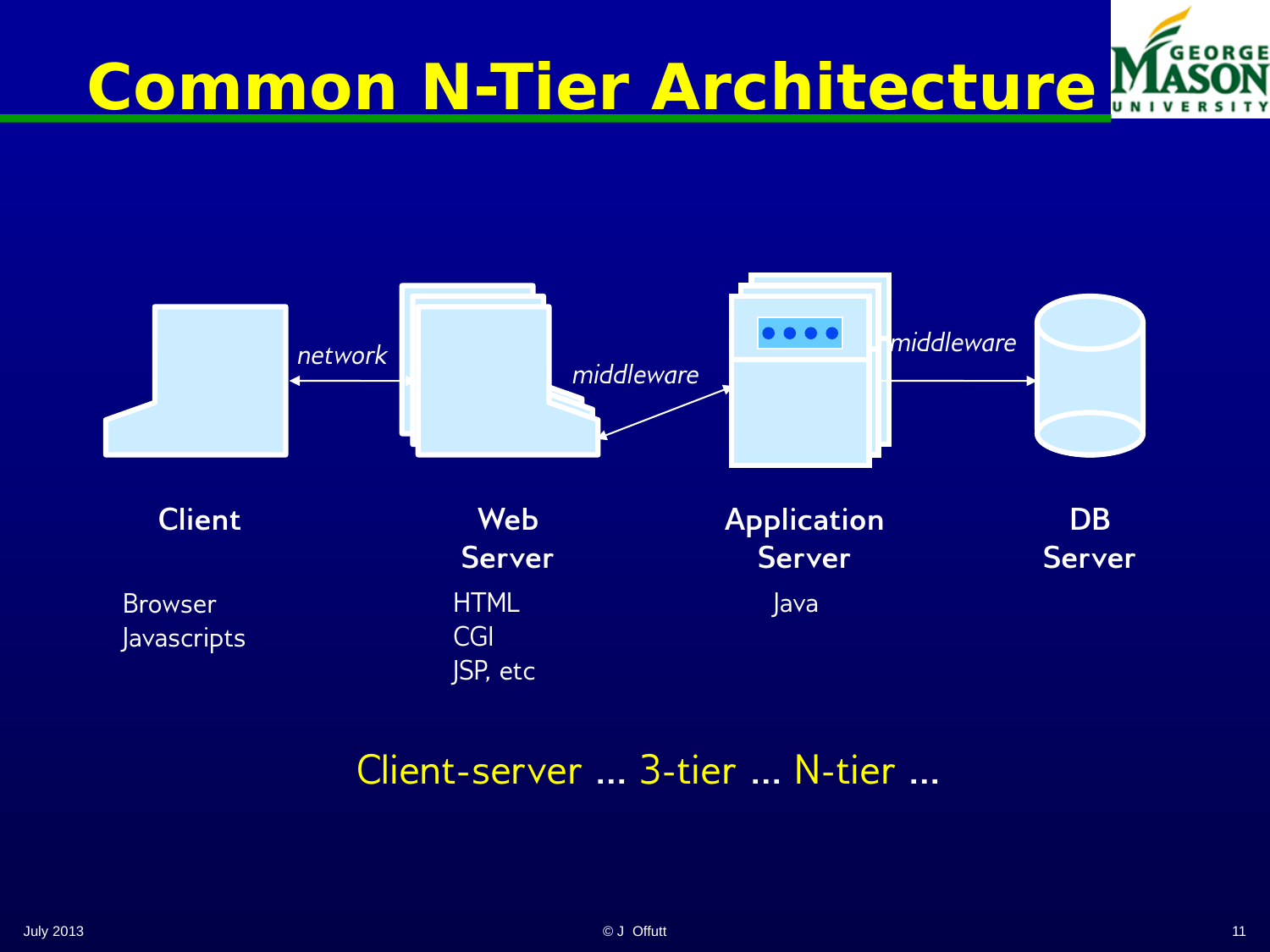

# Common N-Tier Architecture

middleware
network
middleware

Client
Web
Server
Application
Server
DB
Server
HTML
CGI
JSP, etc
Java
Browser
Javascripts
Client-server … 3-tier … N-tier …
July 2013
© J  Offutt
11